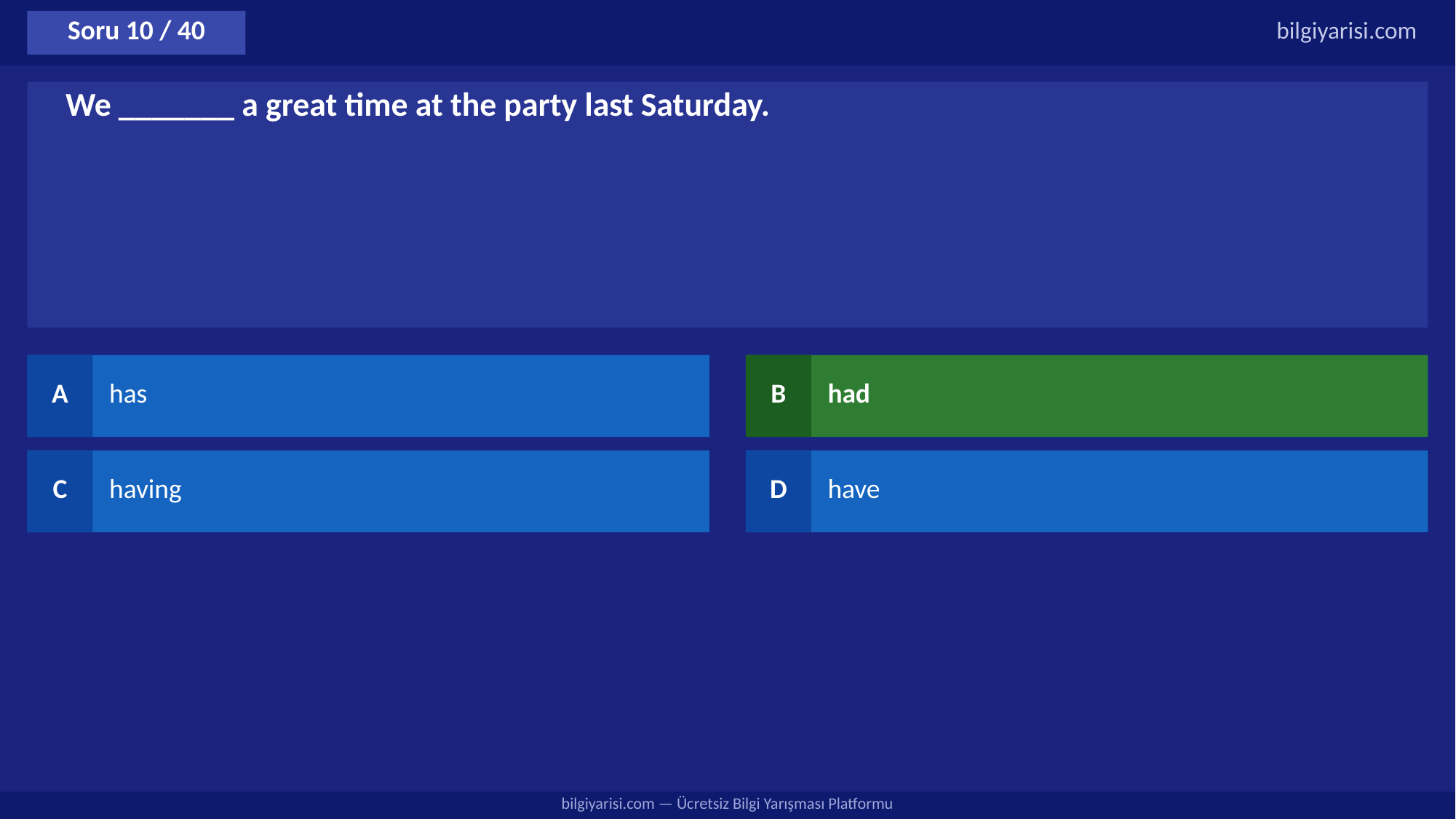

Soru 10 / 40
bilgiyarisi.com

We _______ a great time at the party last Saturday.

A
has

B
had

C
having

D
have
bilgiyarisi.com — Ücretsiz Bilgi Yarışması Platformu